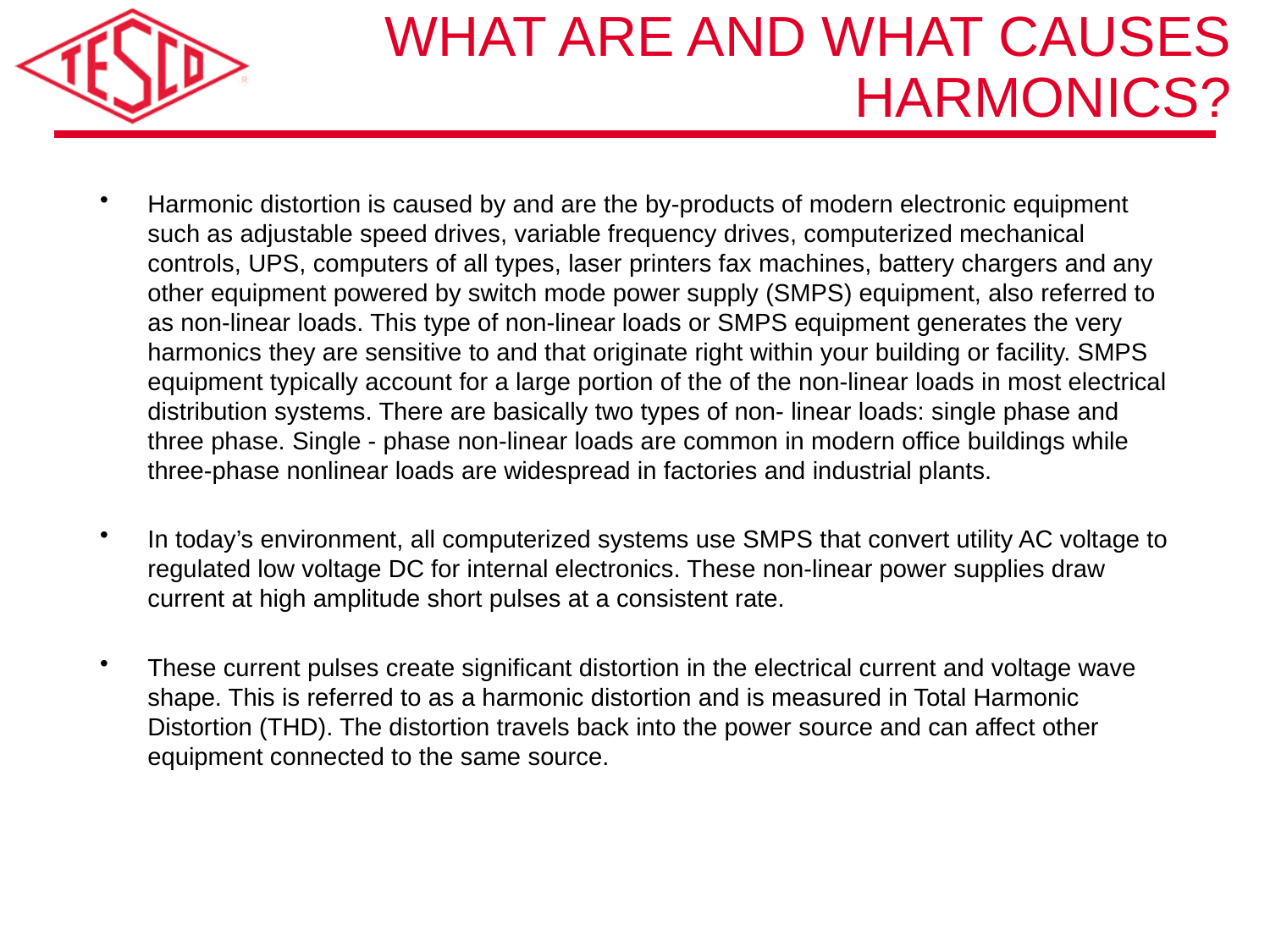

# What are and What Causes Harmonics?
Harmonic distortion is caused by and are the by-products of modern electronic equipment such as adjustable speed drives, variable frequency drives, computerized mechanical controls, UPS, computers of all types, laser printers fax machines, battery chargers and any other equipment powered by switch mode power supply (SMPS) equipment, also referred to as non-linear loads. This type of non-linear loads or SMPS equipment generates the very harmonics they are sensitive to and that originate right within your building or facility. SMPS equipment typically account for a large portion of the of the non-linear loads in most electrical distribution systems. There are basically two types of non- linear loads: single phase and three phase. Single - phase non-linear loads are common in modern office buildings while three-phase nonlinear loads are widespread in factories and industrial plants.

In today’s environment, all computerized systems use SMPS that convert utility AC voltage to regulated low voltage DC for internal electronics. These non-linear power supplies draw current at high amplitude short pulses at a consistent rate.

These current pulses create significant distortion in the electrical current and voltage wave shape. This is referred to as a harmonic distortion and is measured in Total Harmonic Distortion (THD). The distortion travels back into the power source and can affect other equipment connected to the same source.